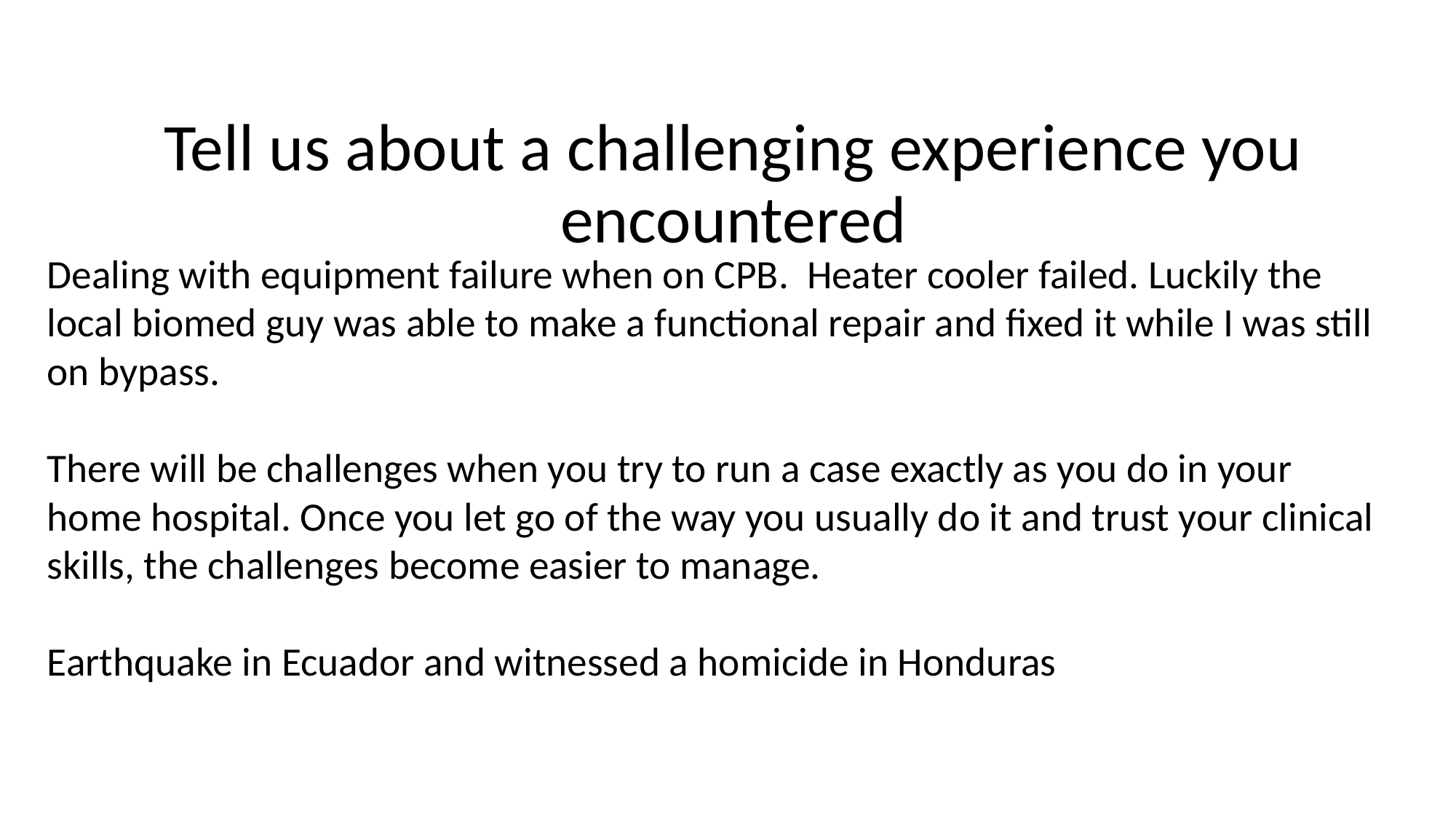

# Tell us about a challenging experience you encountered
Dealing with equipment failure when on CPB.  Heater cooler failed. Luckily the local biomed guy was able to make a functional repair and fixed it while I was still on bypass.

There will be challenges when you try to run a case exactly as you do in your home hospital. Once you let go of the way you usually do it and trust your clinical skills, the challenges become easier to manage.

Earthquake in Ecuador and witnessed a homicide in Honduras